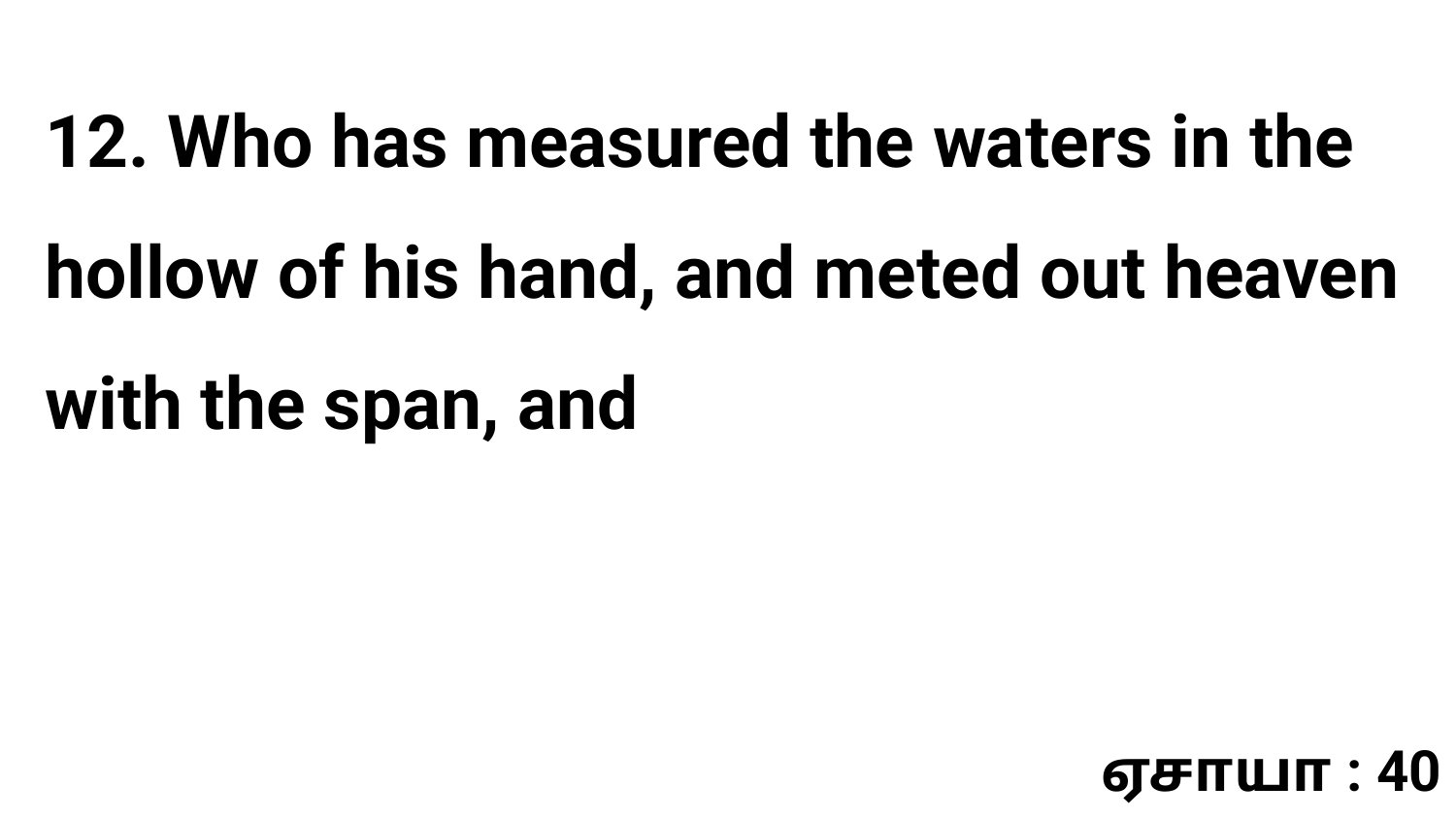

12. Who has measured the waters in the hollow of his hand, and meted out heaven with the span, and
ஏசாயா : 40